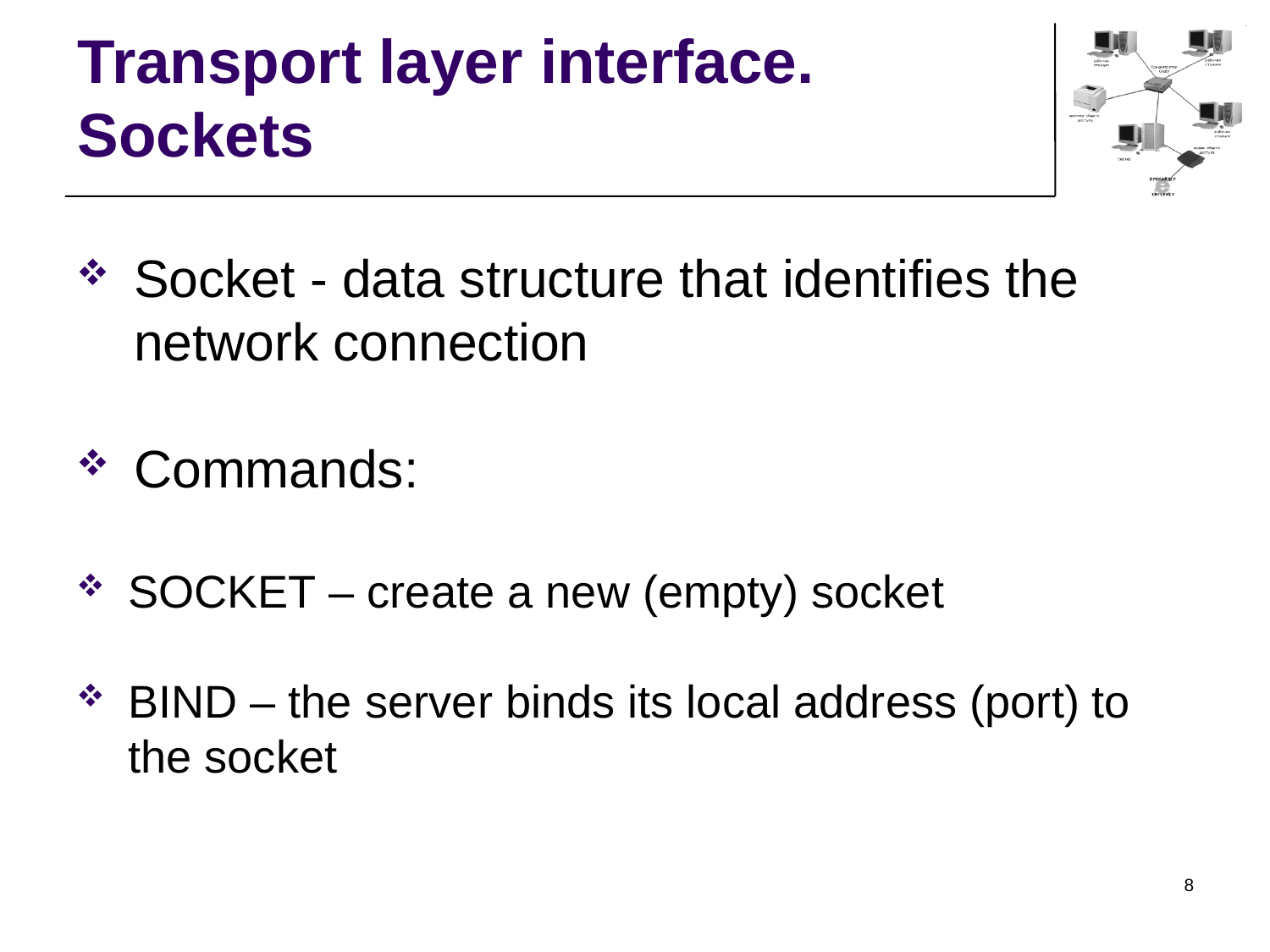

Transport layer interface. Sockets
Socket - data structure that identifies the network connection

Commands:

SOCKET – create a new (empty) socket

BIND – the server binds its local address (port) to the socket
8